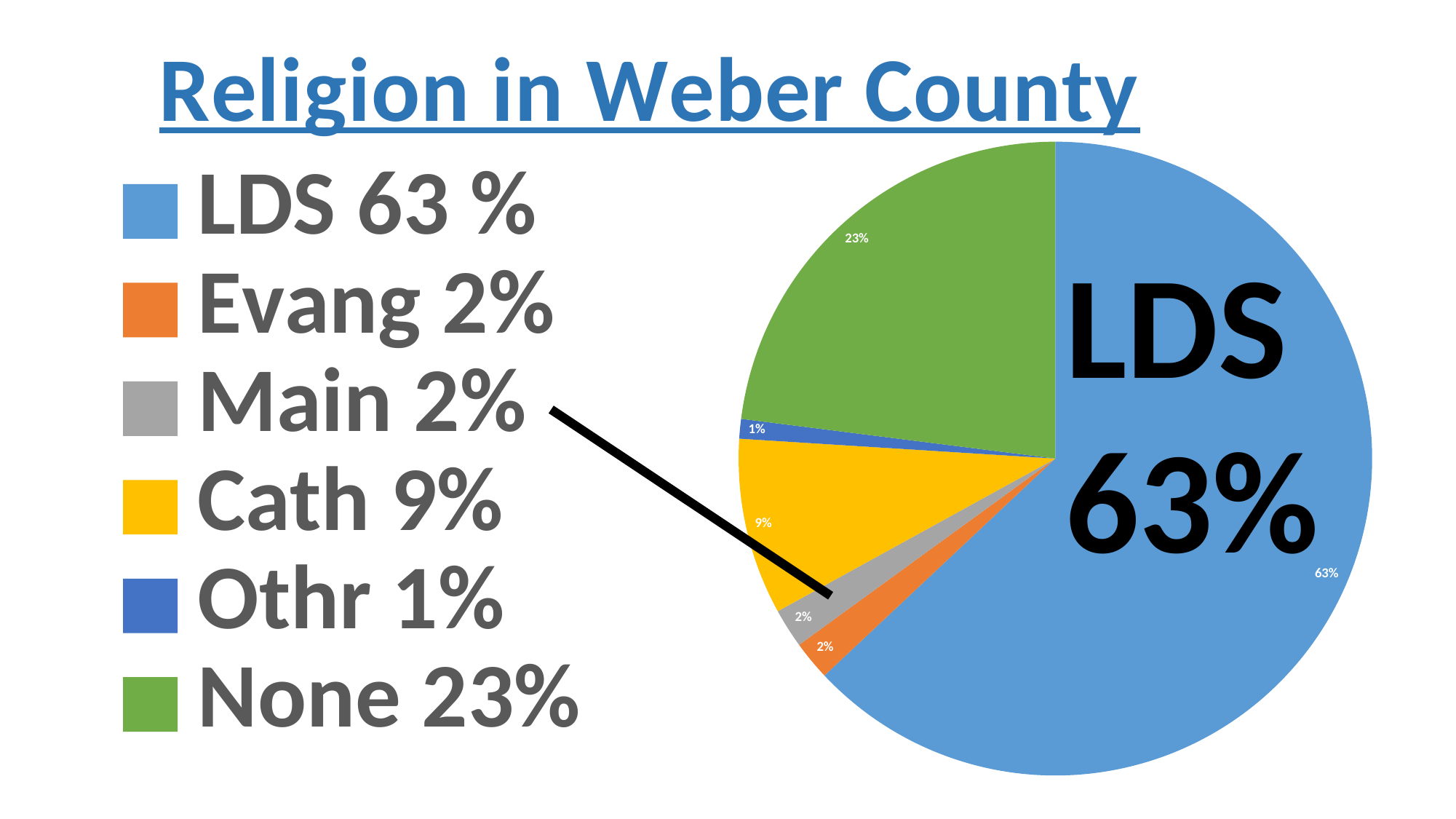

### Chart: Religion in Weber County

| Category |  |
|---|---|
| LDS 63 % | 63.0 |
| Evang 2% | 2.0 |
| Main 2% | 2.0 |
| Cath 9% | 9.0 |
| Othr 1% | 1.0 |
| None 23% | 23.0 |
LDS
63%